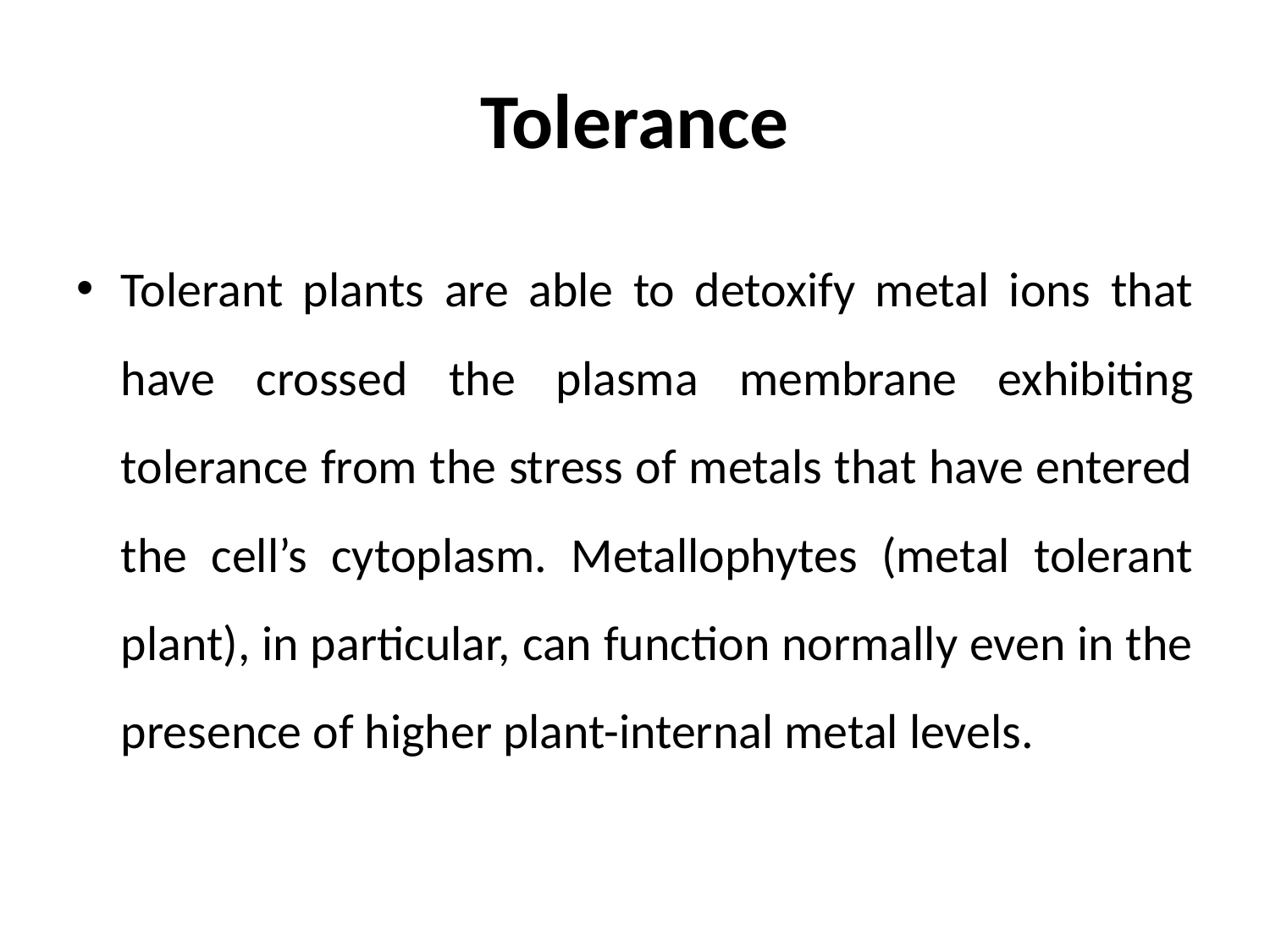

# Tolerance
Tolerant plants are able to detoxify metal ions that have crossed the plasma membrane exhibiting tolerance from the stress of metals that have entered the cell’s cytoplasm. Metallophytes (metal tolerant plant), in particular, can function normally even in the presence of higher plant-internal metal levels.